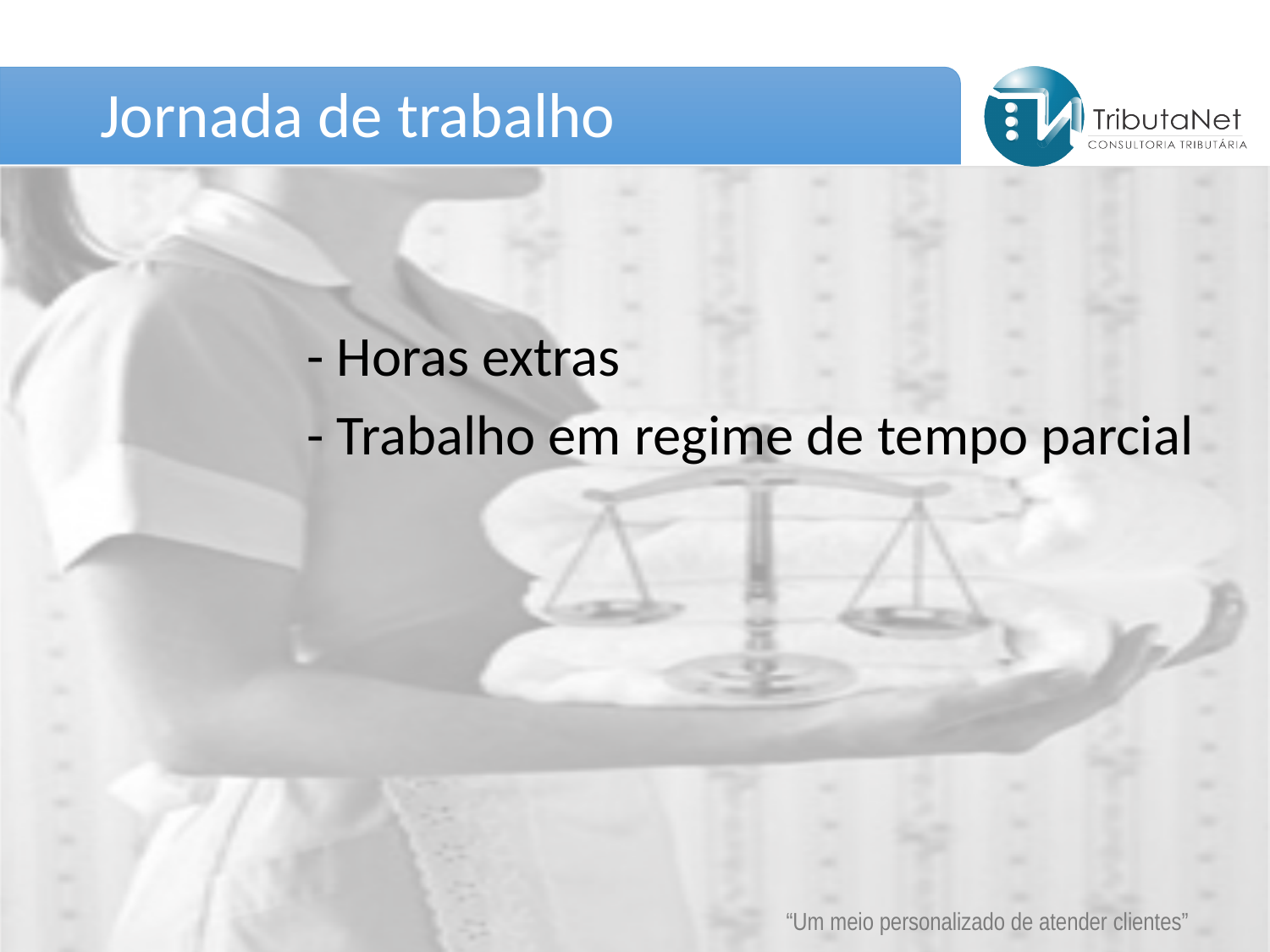

# Jornada de trabalho

- Horas extras
- Trabalho em regime de tempo parcial